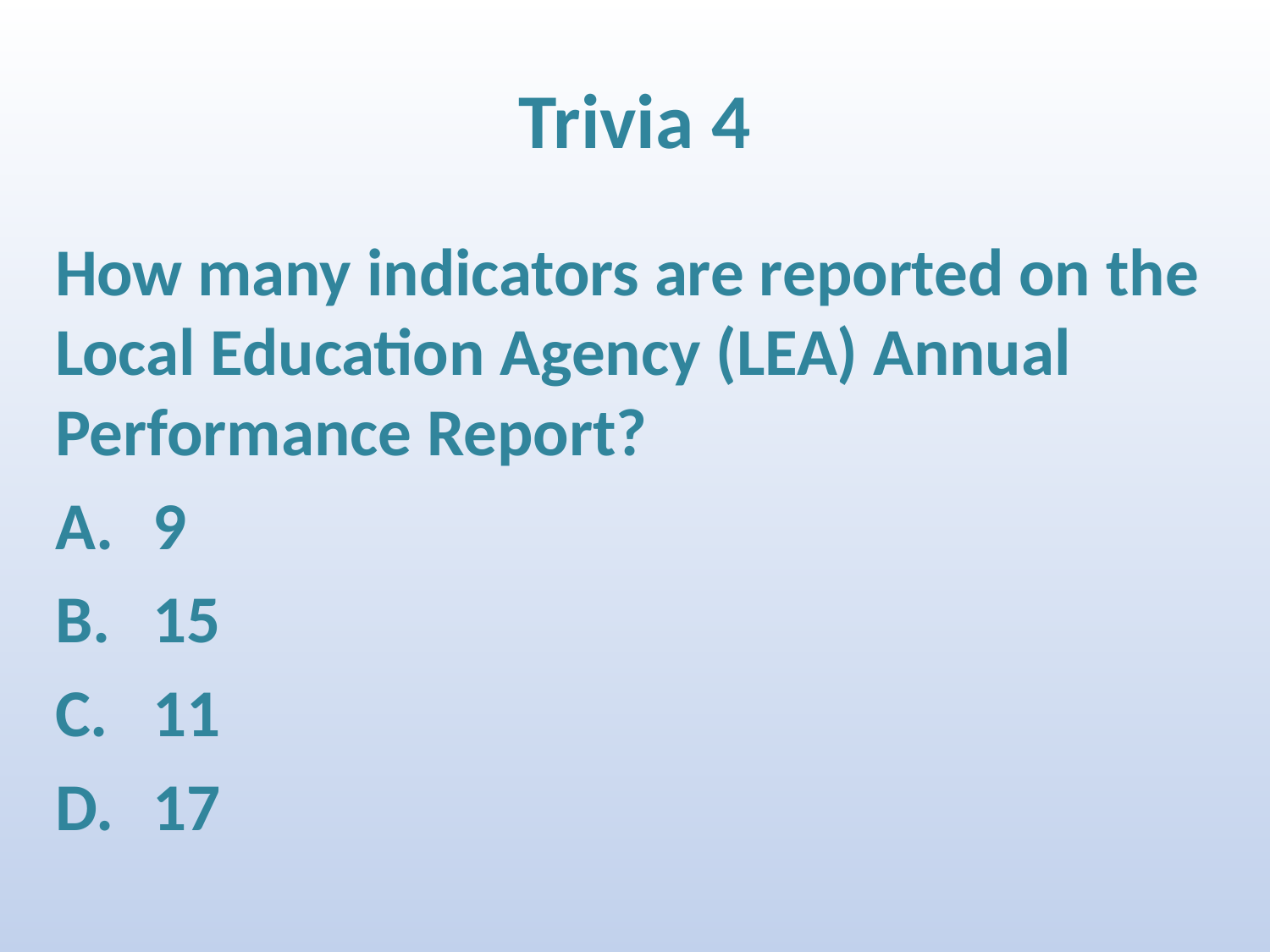

# Trivia 4
How many indicators are reported on the Local Education Agency (LEA) Annual Performance Report?
9
15
11
17